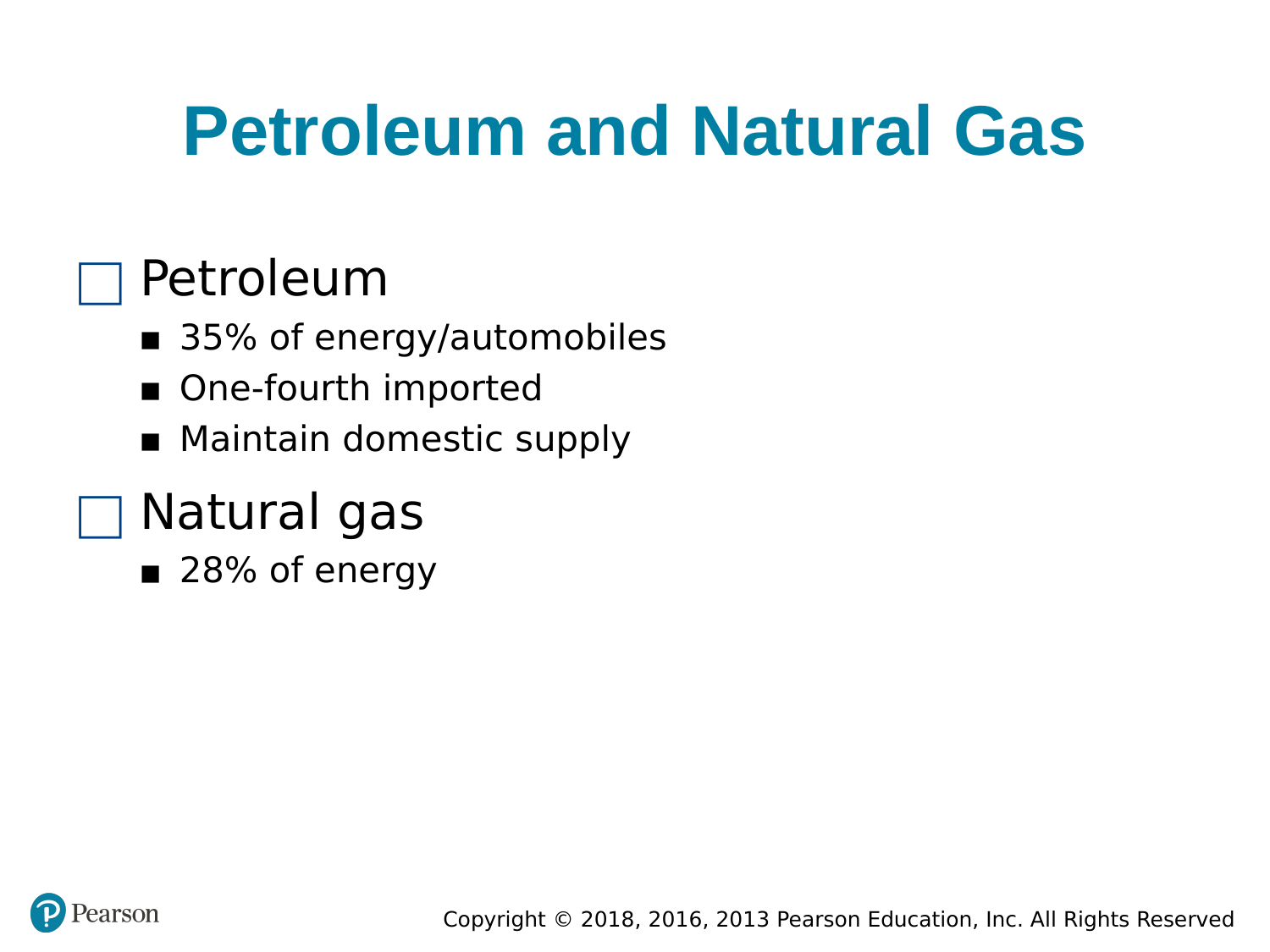

# Petroleum and Natural Gas
Petroleum
35% of energy/automobiles
One-fourth imported
Maintain domestic supply
Natural gas
28% of energy